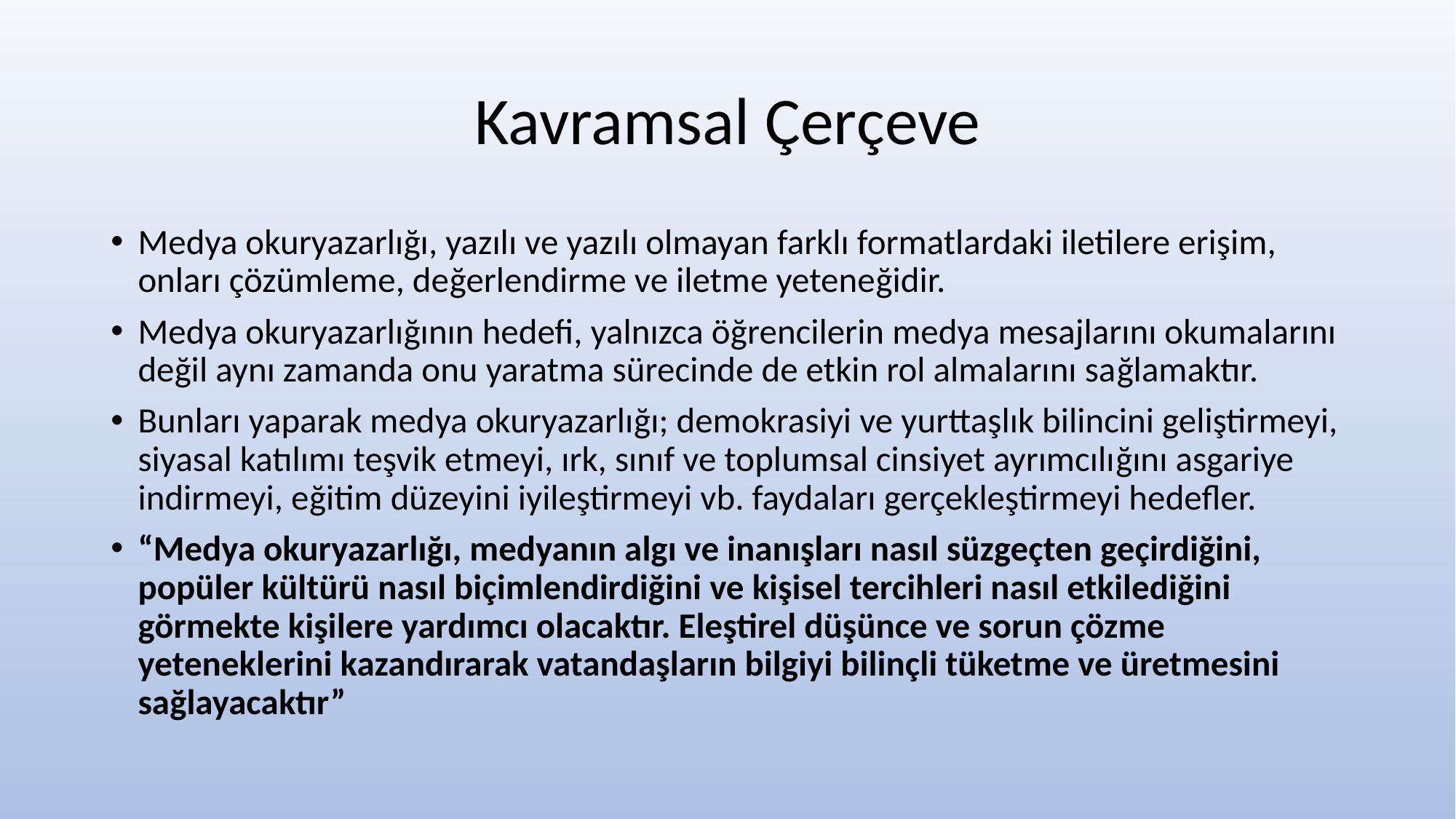

# Kavramsal Çerçeve
Medya okuryazarlığı, yazılı ve yazılı olmayan farklı formatlardaki iletilere erişim, onları çözümleme, değerlendirme ve iletme yeteneğidir.
Medya okuryazarlığının hedefi, yalnızca öğrencilerin medya mesajlarını okumalarını değil aynı zamanda onu yaratma sürecinde de etkin rol almalarını sağlamaktır.
Bunları yaparak medya okuryazarlığı; demokrasiyi ve yurttaşlık bilincini geliştirmeyi, siyasal katılımı teşvik etmeyi, ırk, sınıf ve toplumsal cinsiyet ayrımcılığını asgariye indirmeyi, eğitim düzeyini iyileştirmeyi vb. faydaları gerçekleştirmeyi hedefler.
“Medya okuryazarlığı, medyanın algı ve inanışları nasıl süzgeçten geçirdiğini, popüler kültürü nasıl biçimlendirdiğini ve kişisel tercihleri nasıl etkilediğini görmekte kişilere yardımcı olacaktır. Eleştirel düşünce ve sorun çözme yeteneklerini kazandırarak vatandaşların bilgiyi bilinçli tüketme ve üretmesini sağlayacaktır”